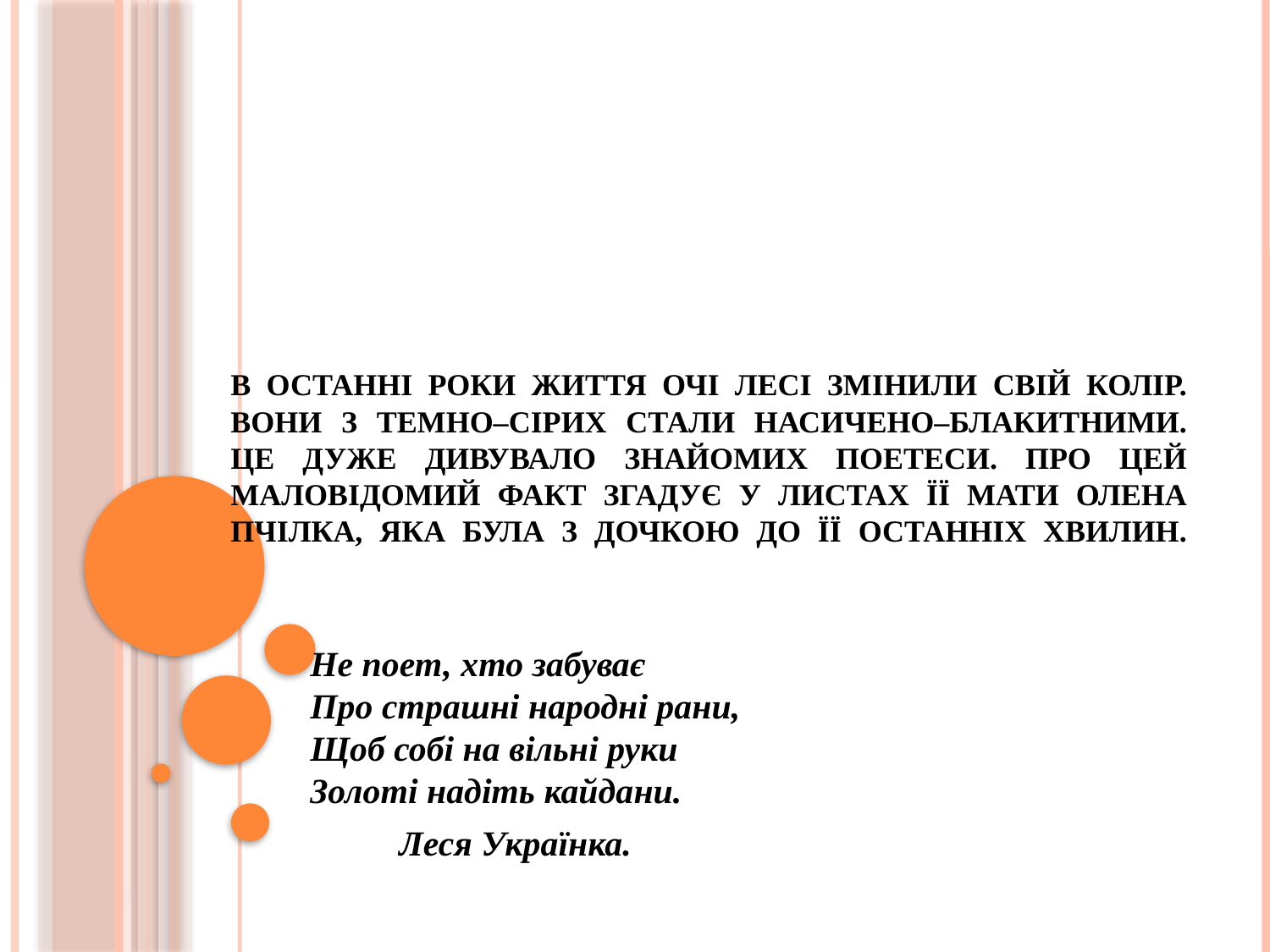

# В останні роки життя очі Лесі змінили свій колір. Вони з темно–сірих стали насичено–блакитними. Це дуже дивувало знайомих поетеси. Про цей маловідомий факт згадує у листах її мати Олена Пчілка, яка була з дочкою до її останніх хвилин.
Не поет, хто забуває
Про страшні народні рани,
Щоб собі на вільні руки
Золоті надіть кайдани.
          Леся Українка.